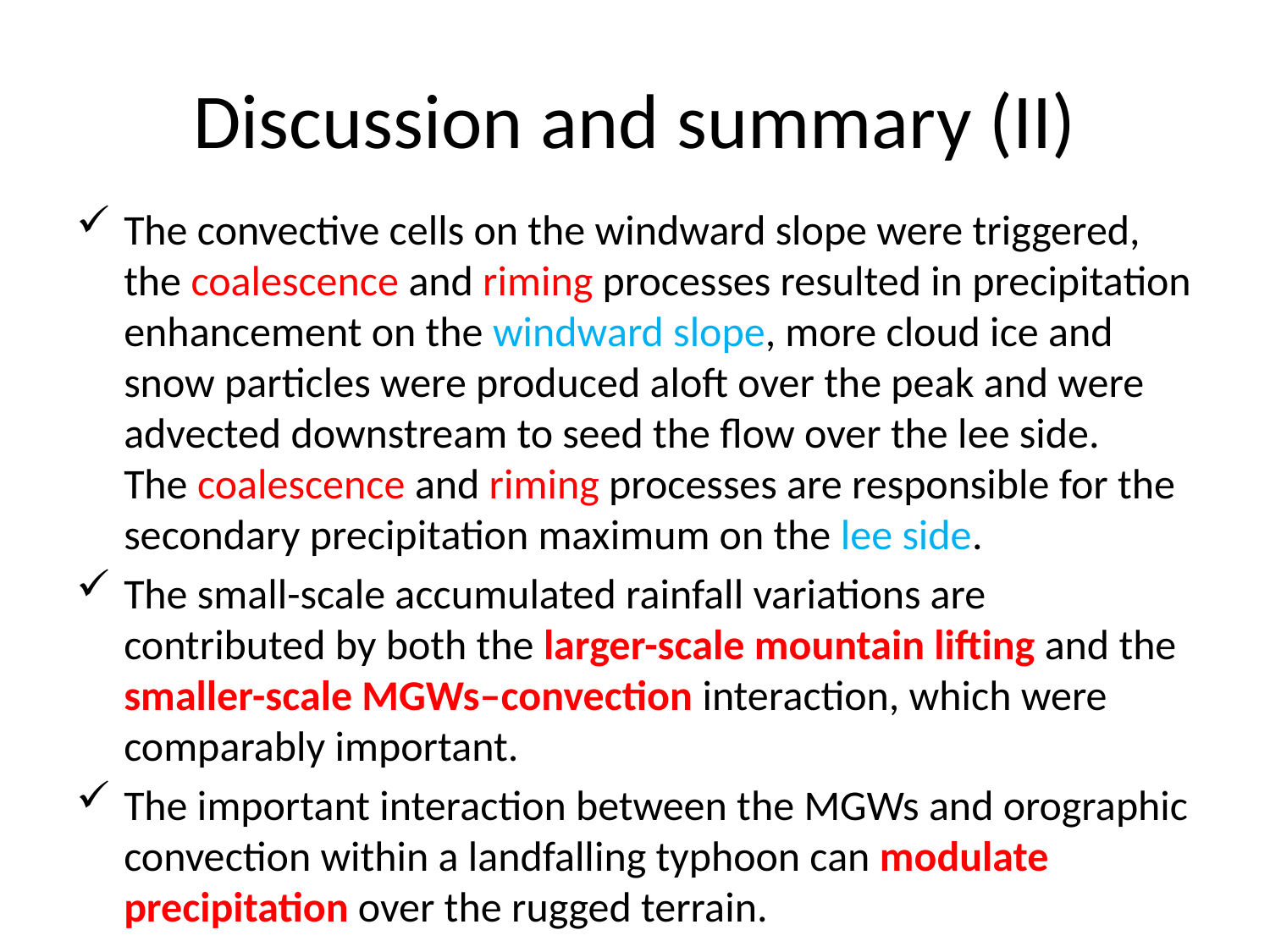

# Discussion and summary (II)
The convective cells on the windward slope were triggered, the coalescence and riming processes resulted in precipitation enhancement on the windward slope, more cloud ice and snow particles were produced aloft over the peak and were advected downstream to seed the flow over the lee side.
The coalescence and riming processes are responsible for the secondary precipitation maximum on the lee side.
The small-scale accumulated rainfall variations are contributed by both the larger-scale mountain lifting and the smaller-scale MGWs–convection interaction, which were comparably important.
The important interaction between the MGWs and orographic convection within a landfalling typhoon can modulate precipitation over the rugged terrain.